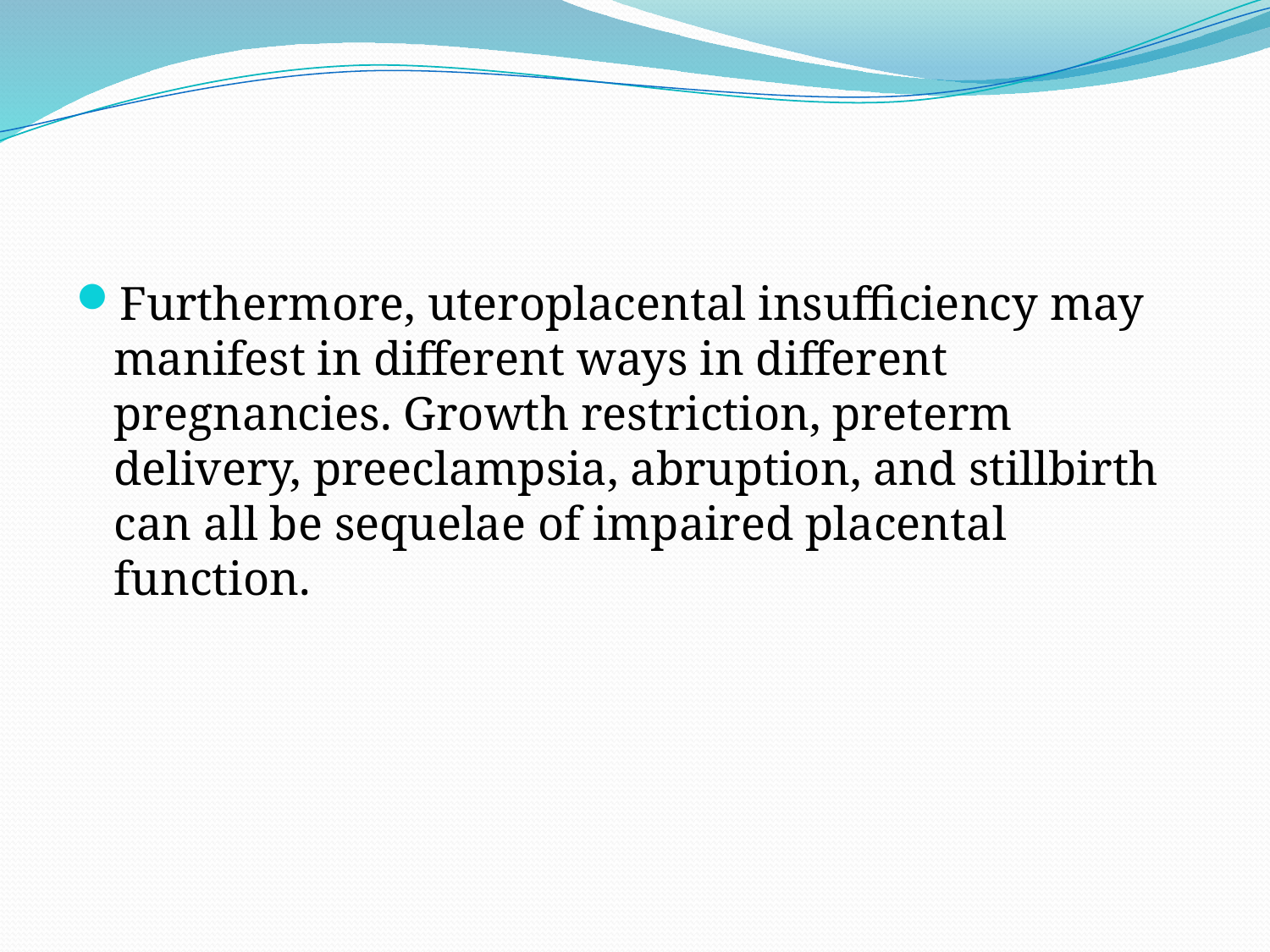

#
Furthermore, uteroplacental insufficiency may manifest in different ways in different pregnancies. Growth restriction, preterm delivery, preeclampsia, abruption, and stillbirth can all be sequelae of impaired placental function.